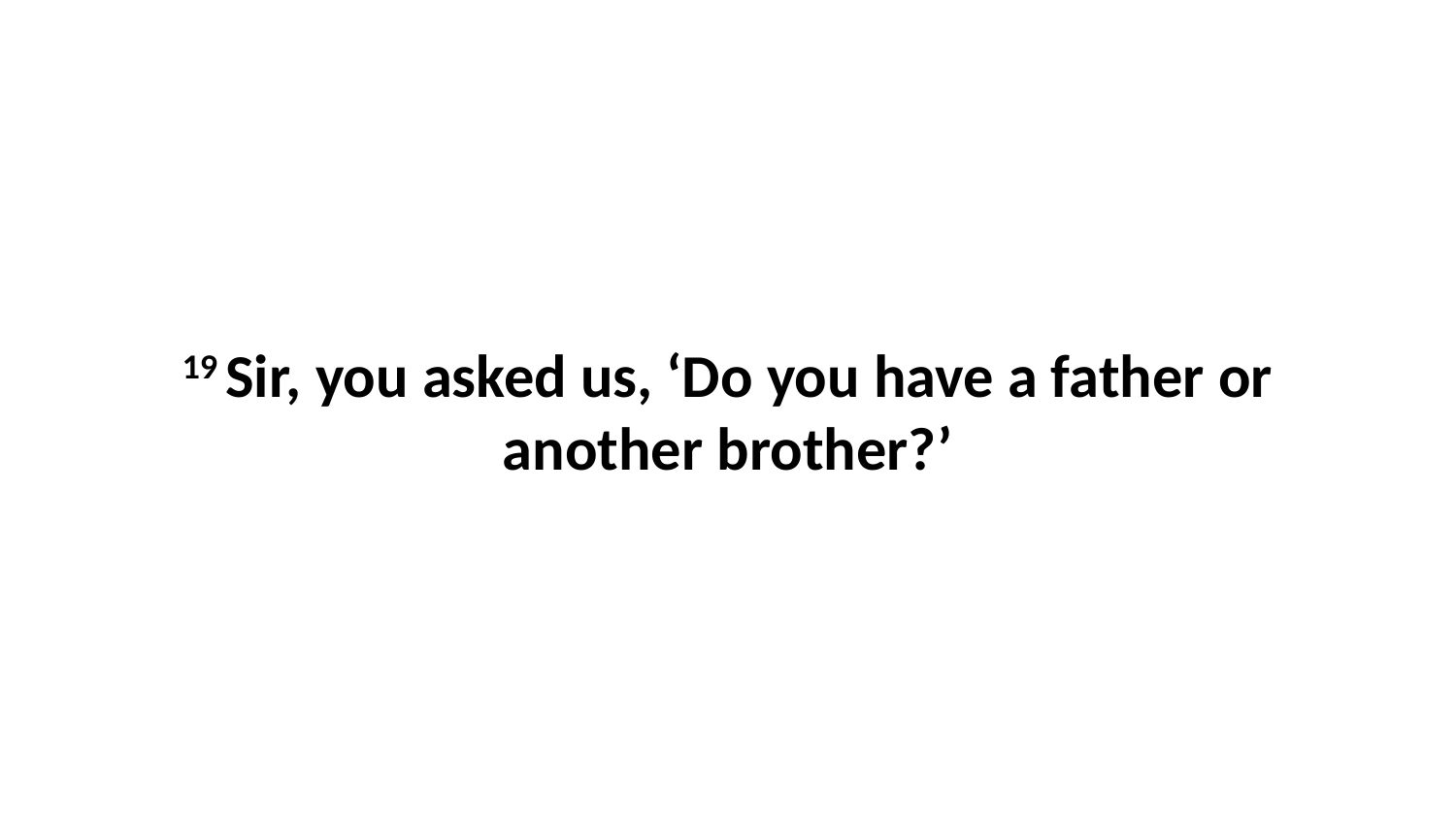

19 Sir, you asked us, ‘Do you have a father or another brother?’